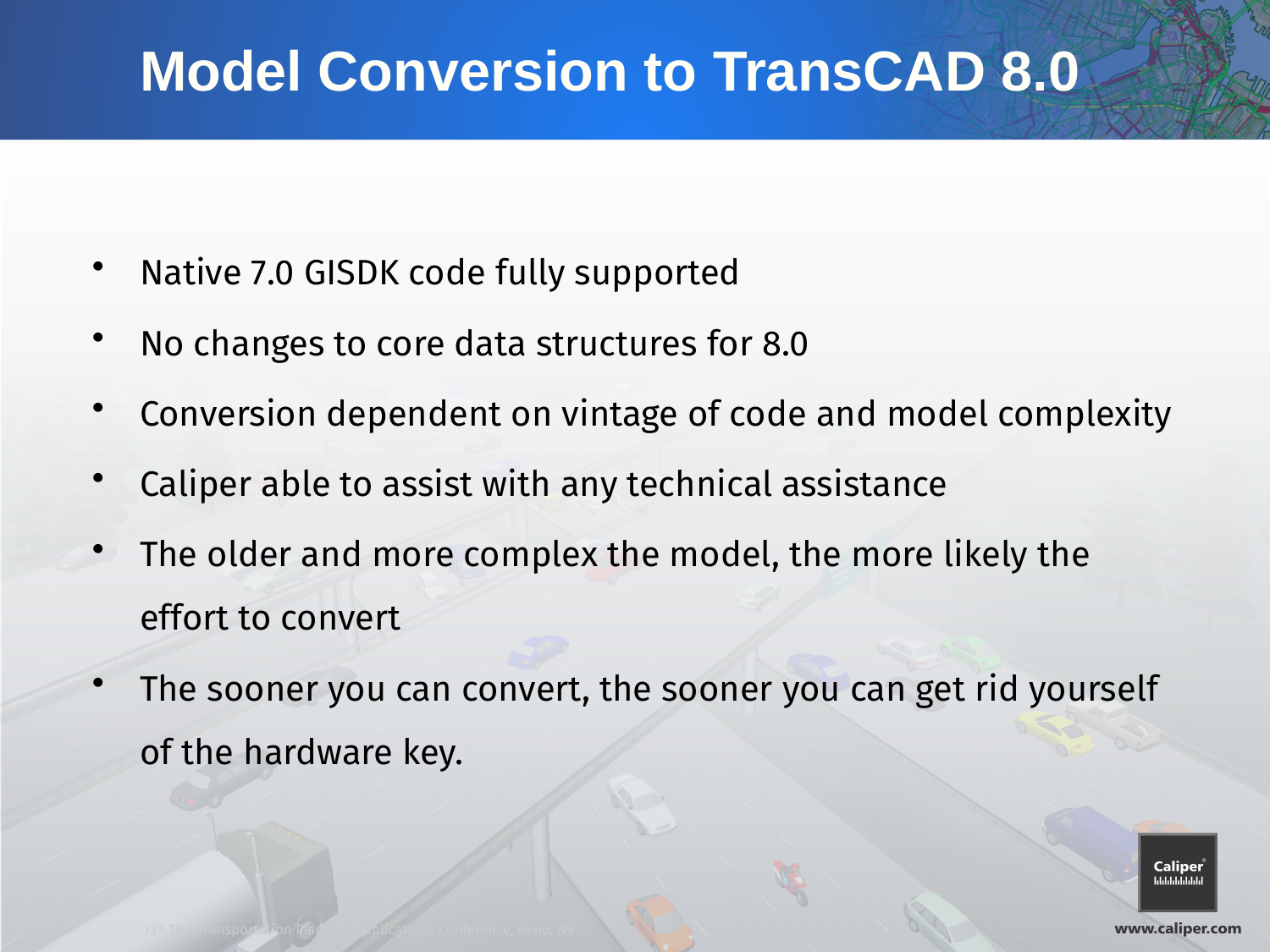

# Model Conversion to TransCAD 8.0
Native 7.0 GISDK code fully supported
No changes to core data structures for 8.0
Conversion dependent on vintage of code and model complexity
Caliper able to assist with any technical assistance
The older and more complex the model, the more likely the effort to convert
The sooner you can convert, the sooner you can get rid yourself of the hardware key.